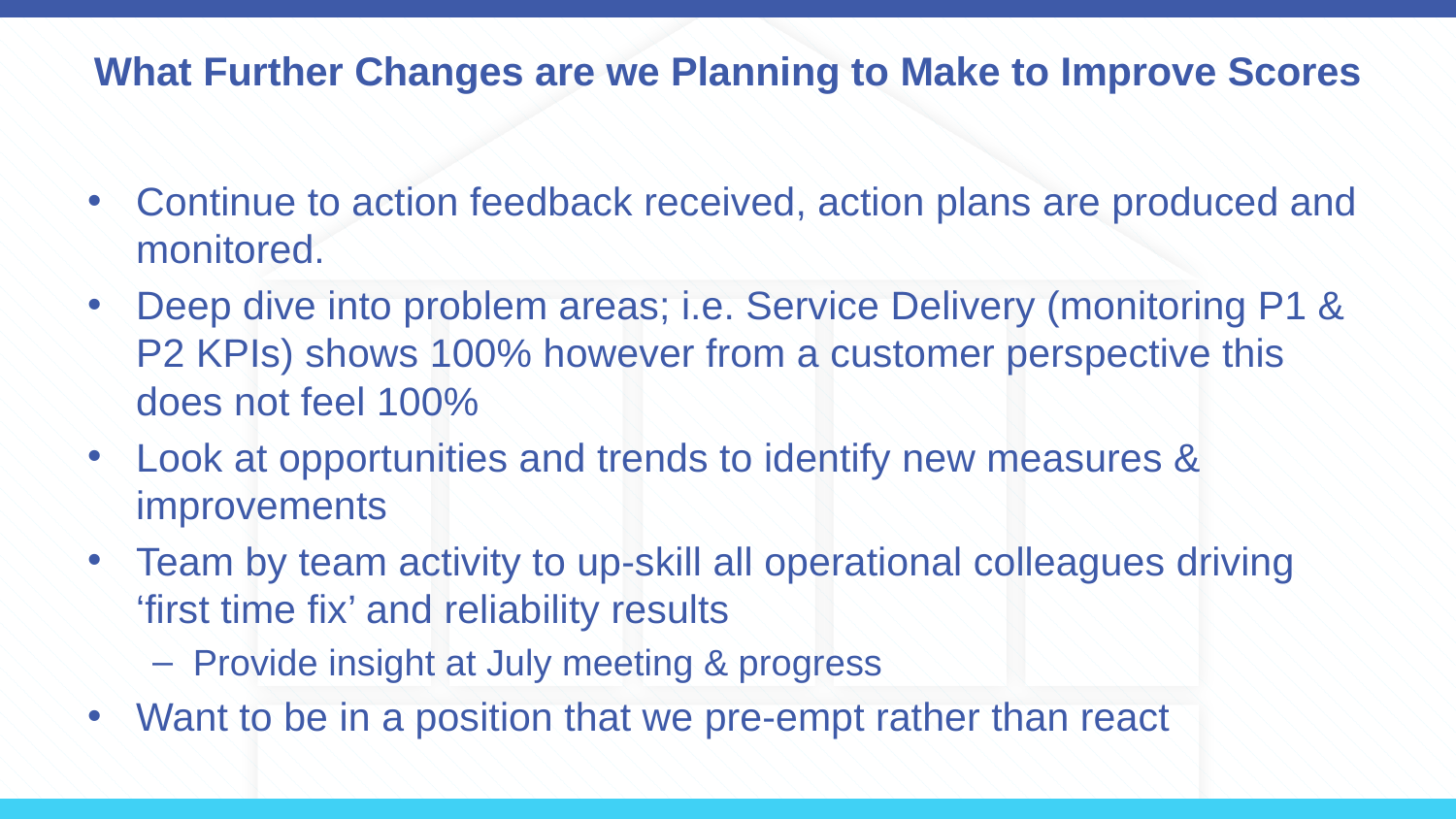

# What Further Changes are we Planning to Make to Improve Scores
Continue to action feedback received, action plans are produced and monitored.
Deep dive into problem areas; i.e. Service Delivery (monitoring P1 & P2 KPIs) shows 100% however from a customer perspective this does not feel 100%
Look at opportunities and trends to identify new measures & improvements
Team by team activity to up-skill all operational colleagues driving ‘first time fix’ and reliability results
Provide insight at July meeting & progress
Want to be in a position that we pre-empt rather than react